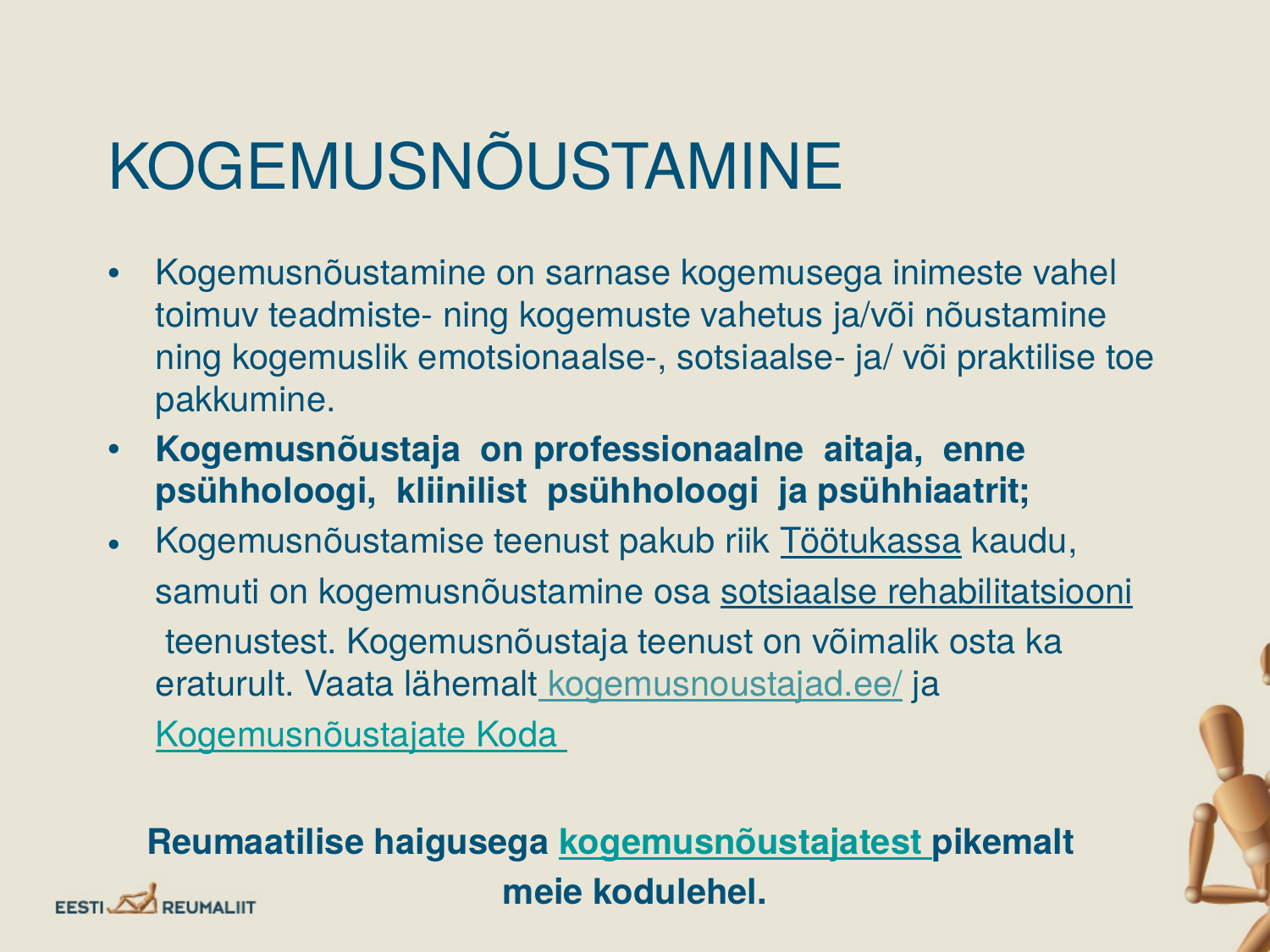

# KOGEMUSNÕUSTAMINE
Kogemusnõustamine on sarnase kogemusega inimeste vahel toimuv teadmiste- ning kogemuste vahetus ja/või nõustamine ning kogemuslik emotsionaalse-, sotsiaalse- ja/ või praktilise toe pakkumine.
Kogemusnõustaja  on professionaalne  aitaja,  enne  psühholoogi,  kliinilist  psühholoogi  ja psühhiaatrit;
Kogemusnõustamise teenust pakub riik Töötukassa kaudu, samuti on kogemusnõustamine osa sotsiaalse rehabilitatsiooni teenustest. Kogemusnõustaja teenust on võimalik osta ka eraturult. Vaata lähemalt kogemusnoustajad.ee/ ja Kogemusnõustajate Koda

Reumaatilise haigusega kogemusnõustajatest pikemalt      meie kodulehel.